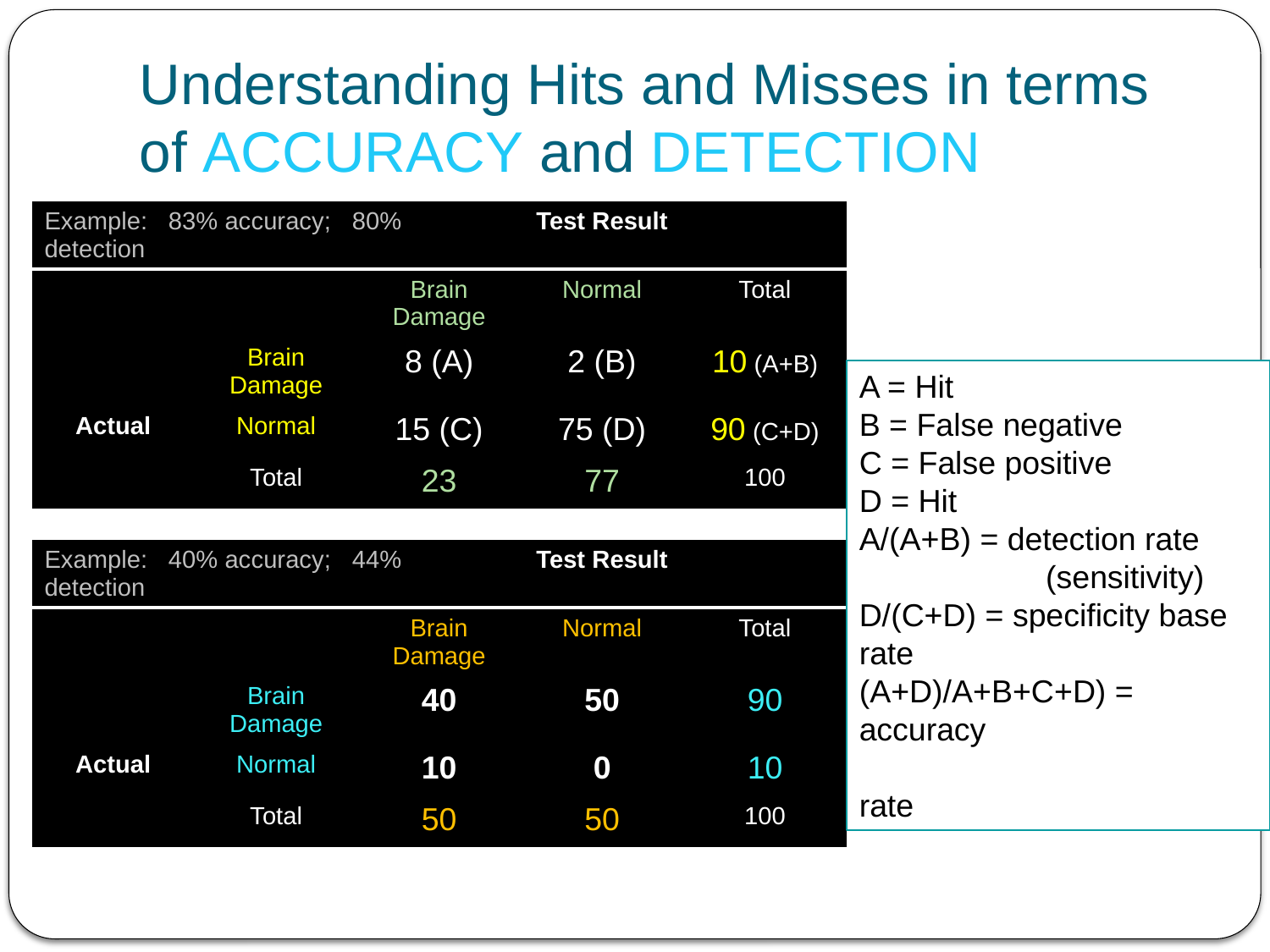

# Understanding Hits and Misses in terms of ACCURACY and DETECTION
| Example: 83% accuracy; 80% detection |  |  | Test Result |  |
| --- | --- | --- | --- | --- |
|  |  | Brain Damage | Normal | Total |
|  | Brain Damage | 8 (A) | 2 (B) | 10 (A+B) |
| Actual | Normal | 15 (C) | 75 (D) | 90 (C+D) |
|  | Total | 23 | 77 | 100 |
A = Hit
B = False negative
C = False positive
D = Hit
A/(A+B) = detection rate
                     (sensitivity)
D/(C+D) = specificity base rate
(A+D)/A+B+C+D) = accuracy
                                        rate
| Example: 40% accuracy; 44% detection |  |  | Test Result |  |
| --- | --- | --- | --- | --- |
|  |  | Brain Damage | Normal | Total |
|  | Brain Damage | 40 | 50 | 90 |
| Actual | Normal | 10 | 0 | 10 |
|  | Total | 50 | 50 | 100 |